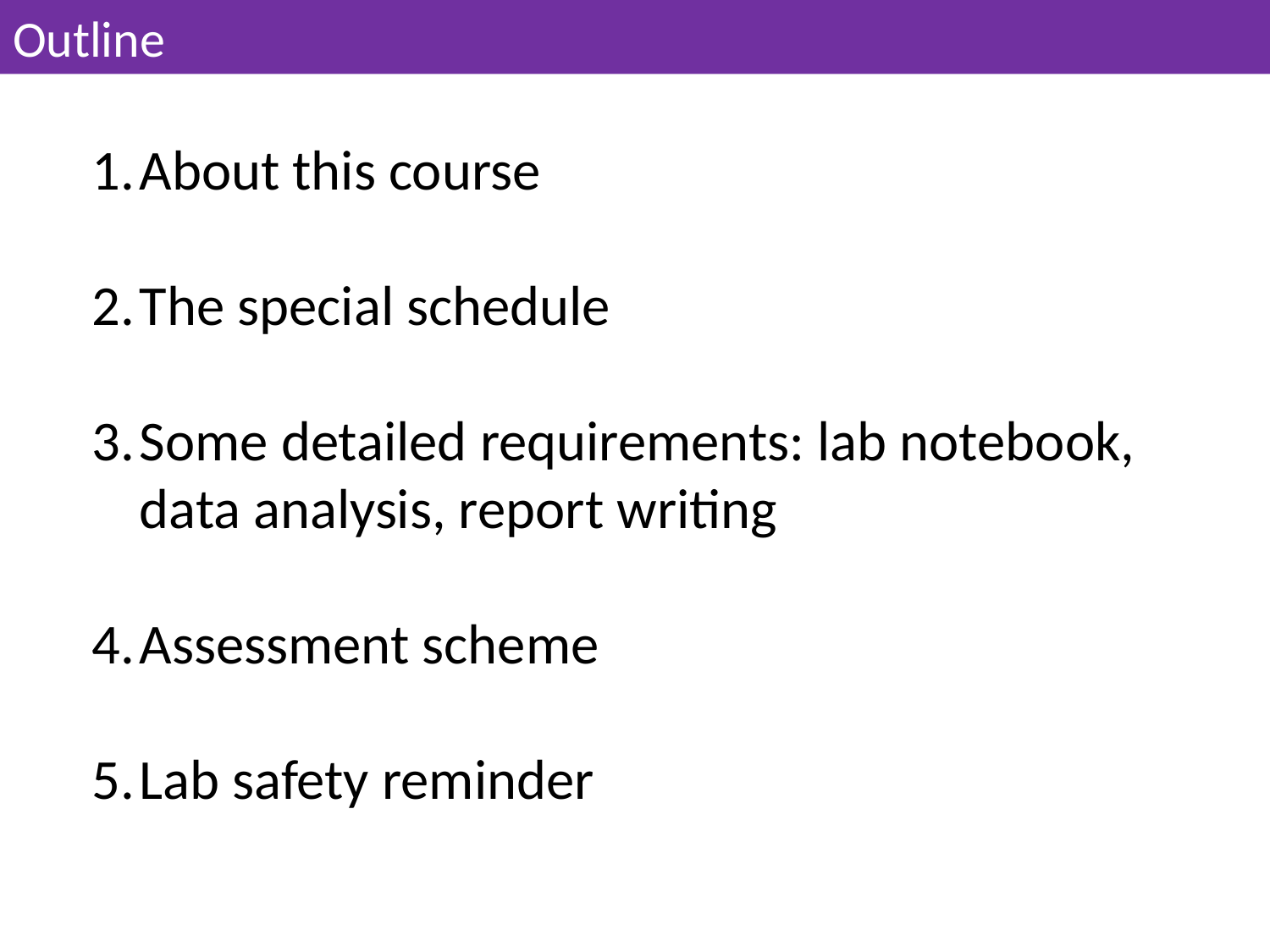

Outline
About this course

The special schedule

Some detailed requirements: lab notebook, data analysis, report writing

Assessment scheme

Lab safety reminder